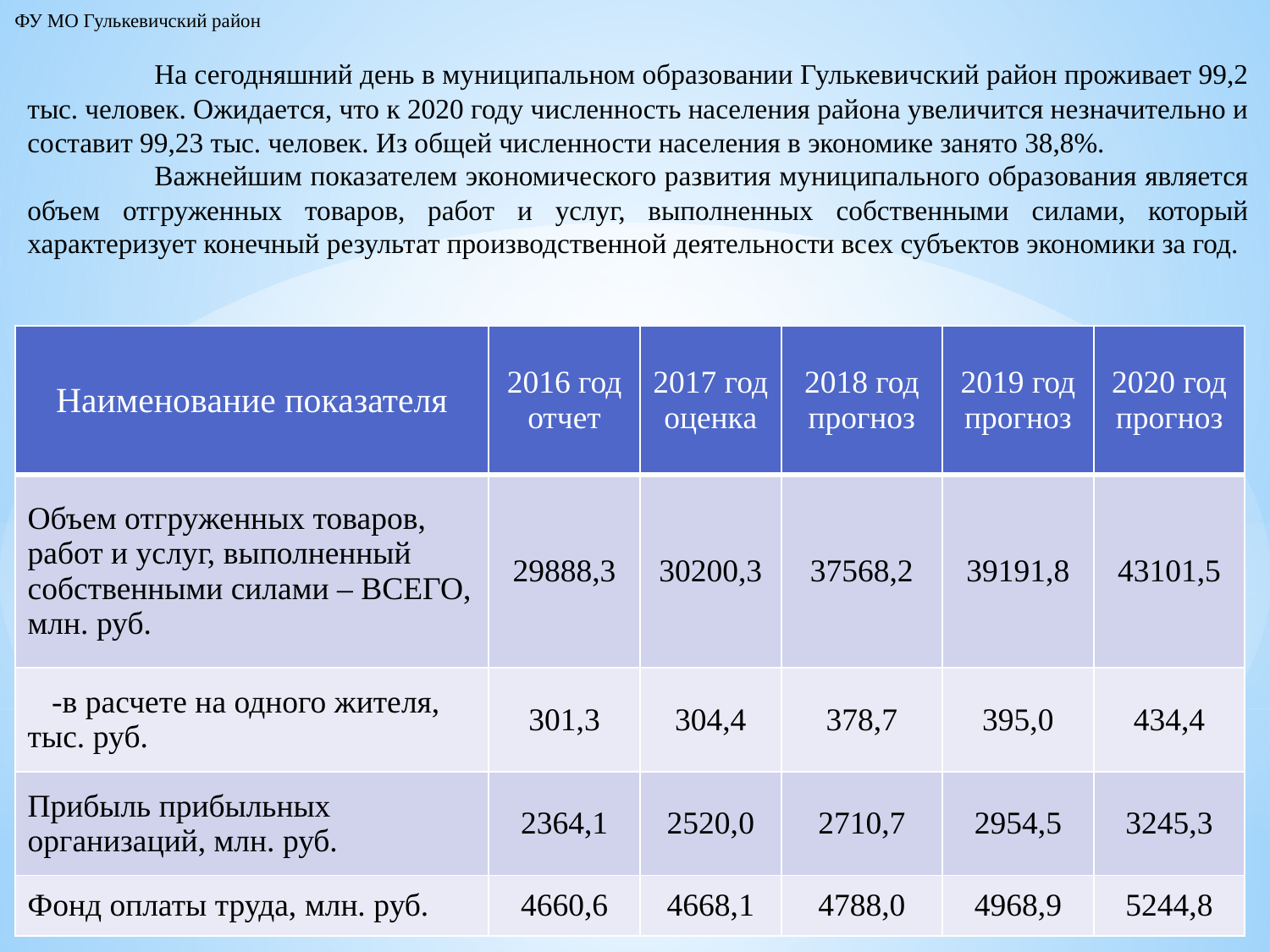

ФУ МО Гулькевичский район
	На сегодняшний день в муниципальном образовании Гулькевичский район проживает 99,2 тыс. человек. Ожидается, что к 2020 году численность населения района увеличится незначительно и составит 99,23 тыс. человек. Из общей численности населения в экономике занято 38,8%.
	Важнейшим показателем экономического развития муниципального образования является объем отгруженных товаров, работ и услуг, выполненных собственными силами, который характеризует конечный результат производственной деятельности всех субъектов экономики за год.
| Наименование показателя | 2016 год отчет | 2017 год оценка | 2018 год прогноз | 2019 год прогноз | 2020 год прогноз |
| --- | --- | --- | --- | --- | --- |
| Объем отгруженных товаров, работ и услуг, выполненный собственными силами – ВСЕГО, млн. руб. | 29888,3 | 30200,3 | 37568,2 | 39191,8 | 43101,5 |
| -в расчете на одного жителя, тыс. руб. | 301,3 | 304,4 | 378,7 | 395,0 | 434,4 |
| Прибыль прибыльных организаций, млн. руб. | 2364,1 | 2520,0 | 2710,7 | 2954,5 | 3245,3 |
| Фонд оплаты труда, млн. руб. | 4660,6 | 4668,1 | 4788,0 | 4968,9 | 5244,8 |